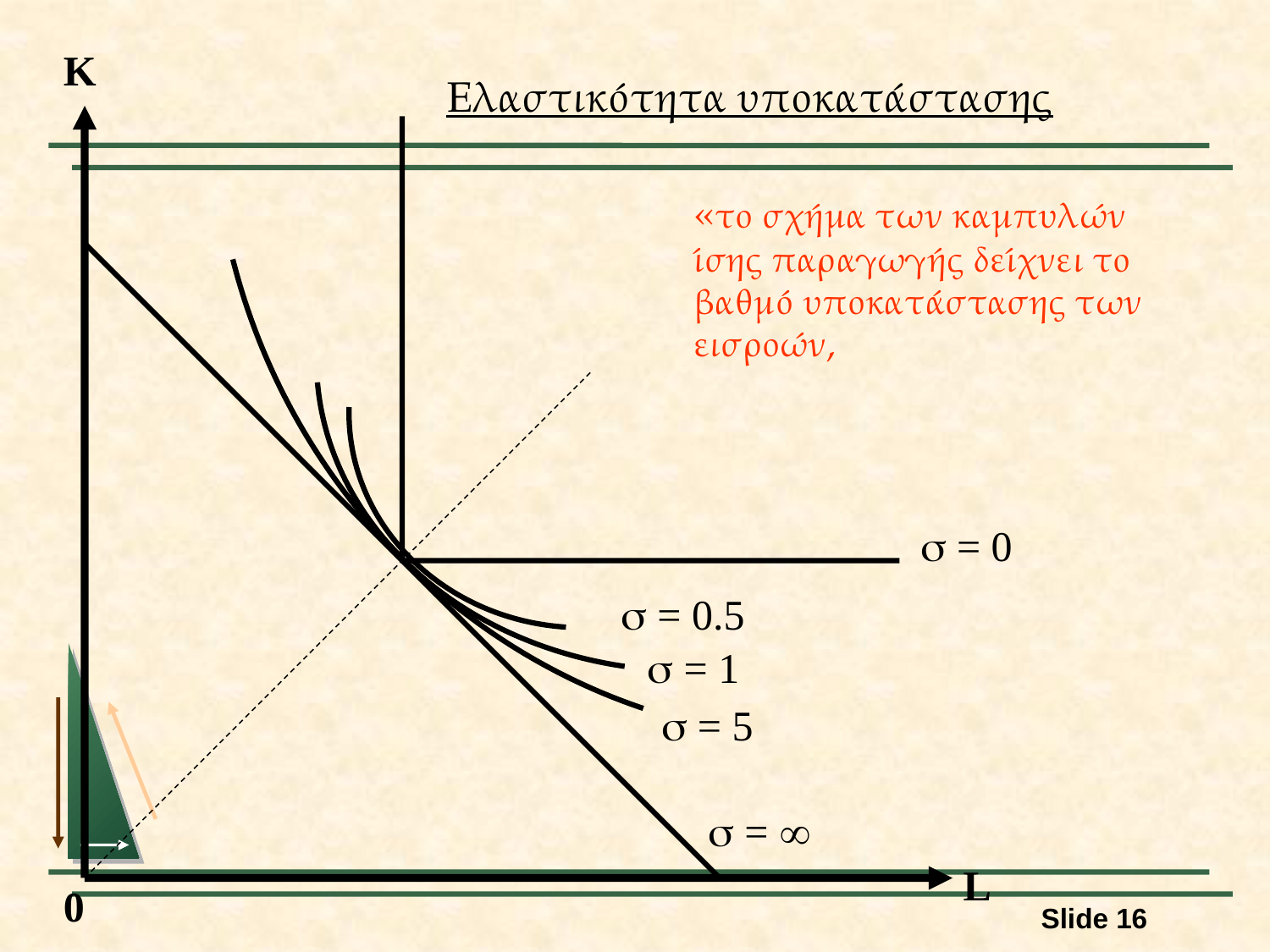

K
Ελαστικότητα υποκατάστασης

«το σχήμα των καμπυλών ίσης παραγωγής δείχνει το βαθμό υποκατάστασης των εισροών,

σ = 0

 σ = 0.5
σ = 1
 σ = 5

σ = ∞
L
0

Slide 16